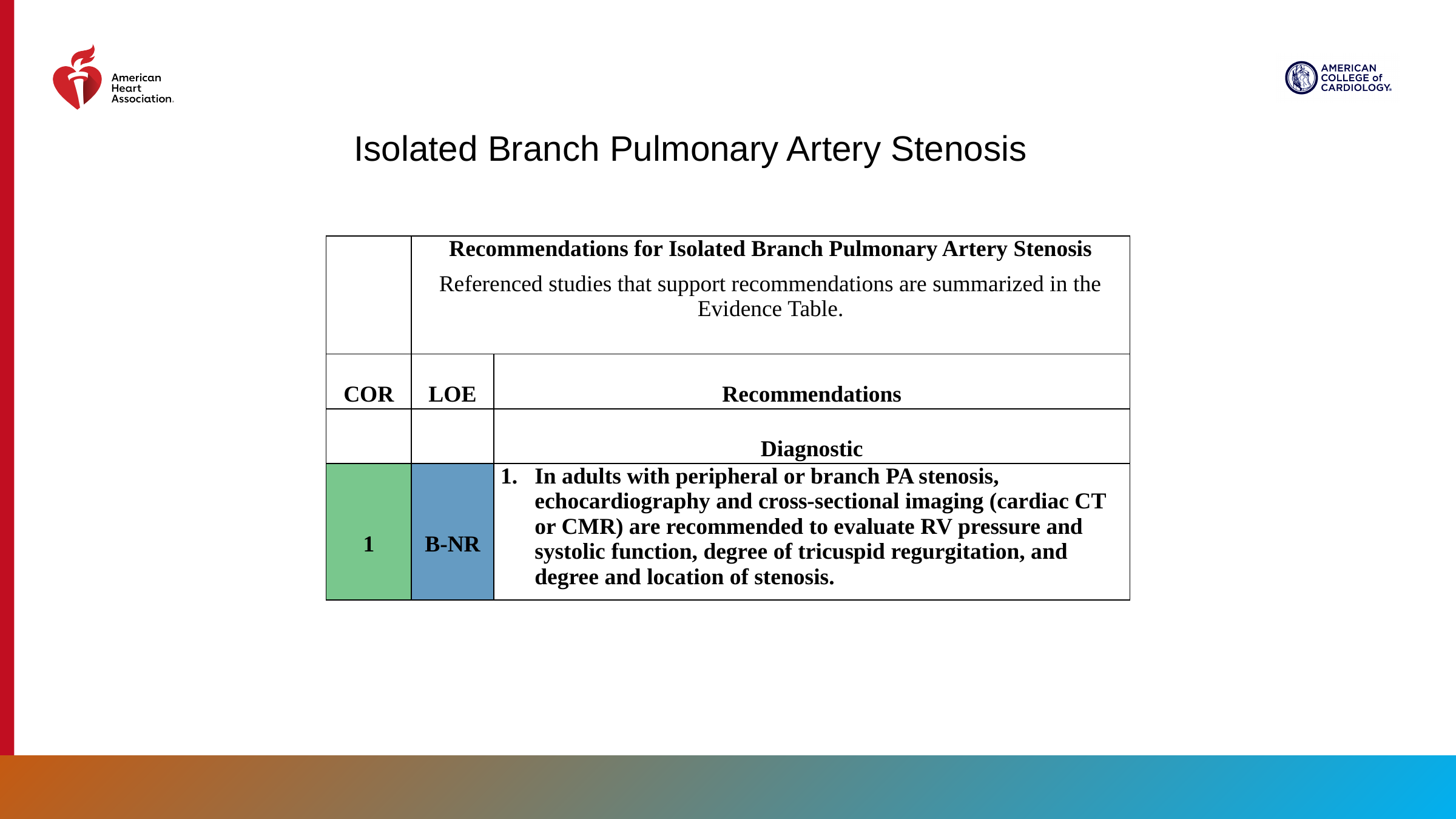

Isolated Branch Pulmonary Artery Stenosis
|  | Recommendations for Isolated Branch Pulmonary Artery Stenosis Referenced studies that support recommendations are summarized in the Evidence Table. |  |
| --- | --- | --- |
| COR | LOE | Recommendations |
|  |  | Diagnostic |
| 1 | B-NR | In adults with peripheral or branch PA stenosis, echocardiography and cross-sectional imaging (cardiac CT or CMR) are recommended to evaluate RV pressure and systolic function, degree of tricuspid regurgitation, and degree and location of stenosis. |
140